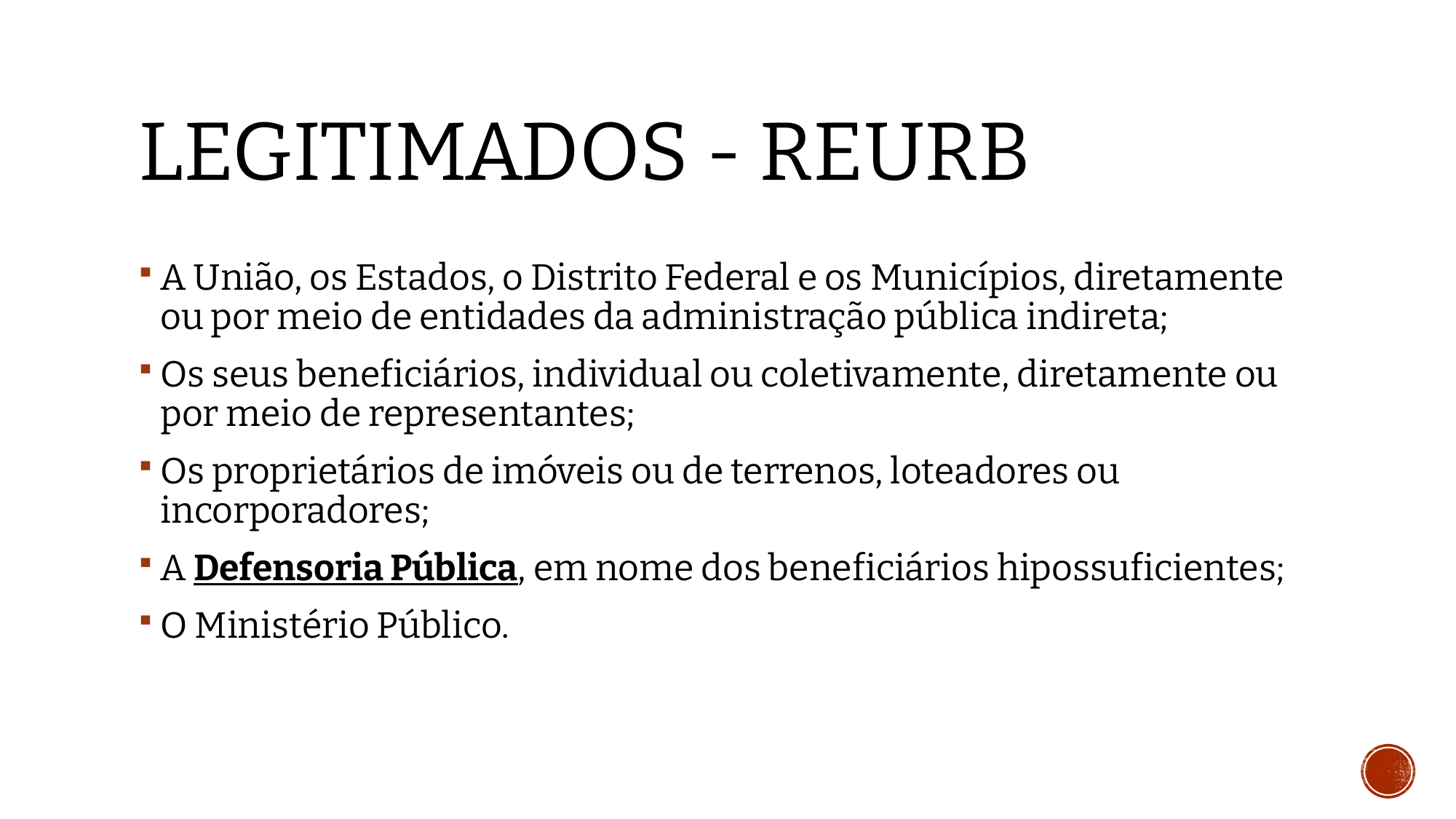

# Legitimados - reurb
A União, os Estados, o Distrito Federal e os Municípios, diretamente ou por meio de entidades da administração pública indireta;
Os seus beneficiários, individual ou coletivamente, diretamente ou por meio de representantes;
Os proprietários de imóveis ou de terrenos, loteadores ou incorporadores;
A Defensoria Pública, em nome dos beneficiários hipossuficientes;
O Ministério Público.